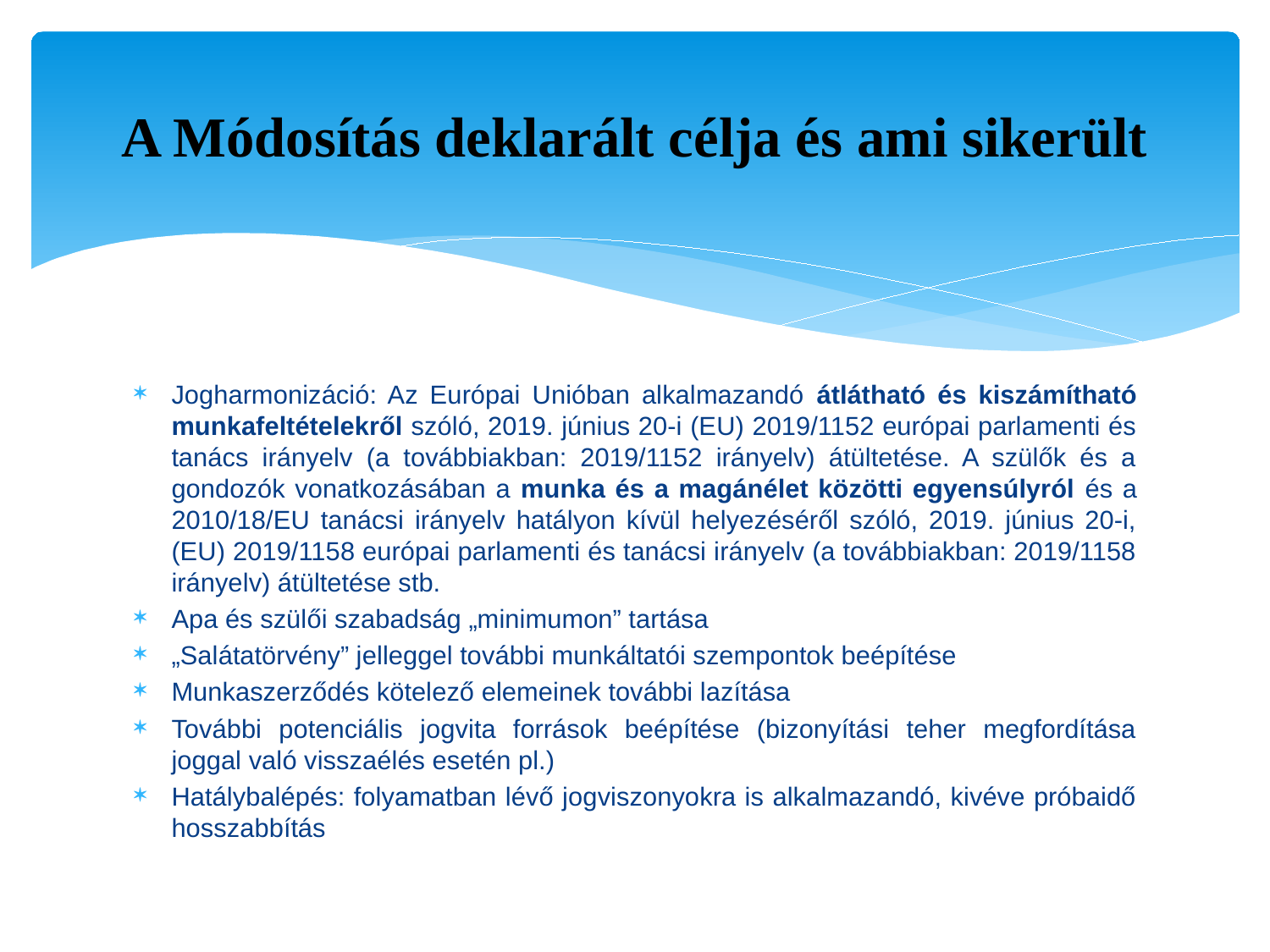

# A Módosítás deklarált célja és ami sikerült
Jogharmonizáció: Az Európai Unióban alkalmazandó átlátható és kiszámítható munkafeltételekről szóló, 2019. június 20-i (EU) 2019/1152 európai parlamenti és tanács irányelv (a továbbiakban: 2019/1152 irányelv) átültetése. A szülők és a gondozók vonatkozásában a munka és a magánélet közötti egyensúlyról és a 2010/18/EU tanácsi irányelv hatályon kívül helyezéséről szóló, 2019. június 20-i, (EU) 2019/1158 európai parlamenti és tanácsi irányelv (a továbbiakban: 2019/1158 irányelv) átültetése stb.
Apa és szülői szabadság „minimumon” tartása
„Salátatörvény” jelleggel további munkáltatói szempontok beépítése
Munkaszerződés kötelező elemeinek további lazítása
További potenciális jogvita források beépítése (bizonyítási teher megfordítása joggal való visszaélés esetén pl.)
Hatálybalépés: folyamatban lévő jogviszonyokra is alkalmazandó, kivéve próbaidő hosszabbítás